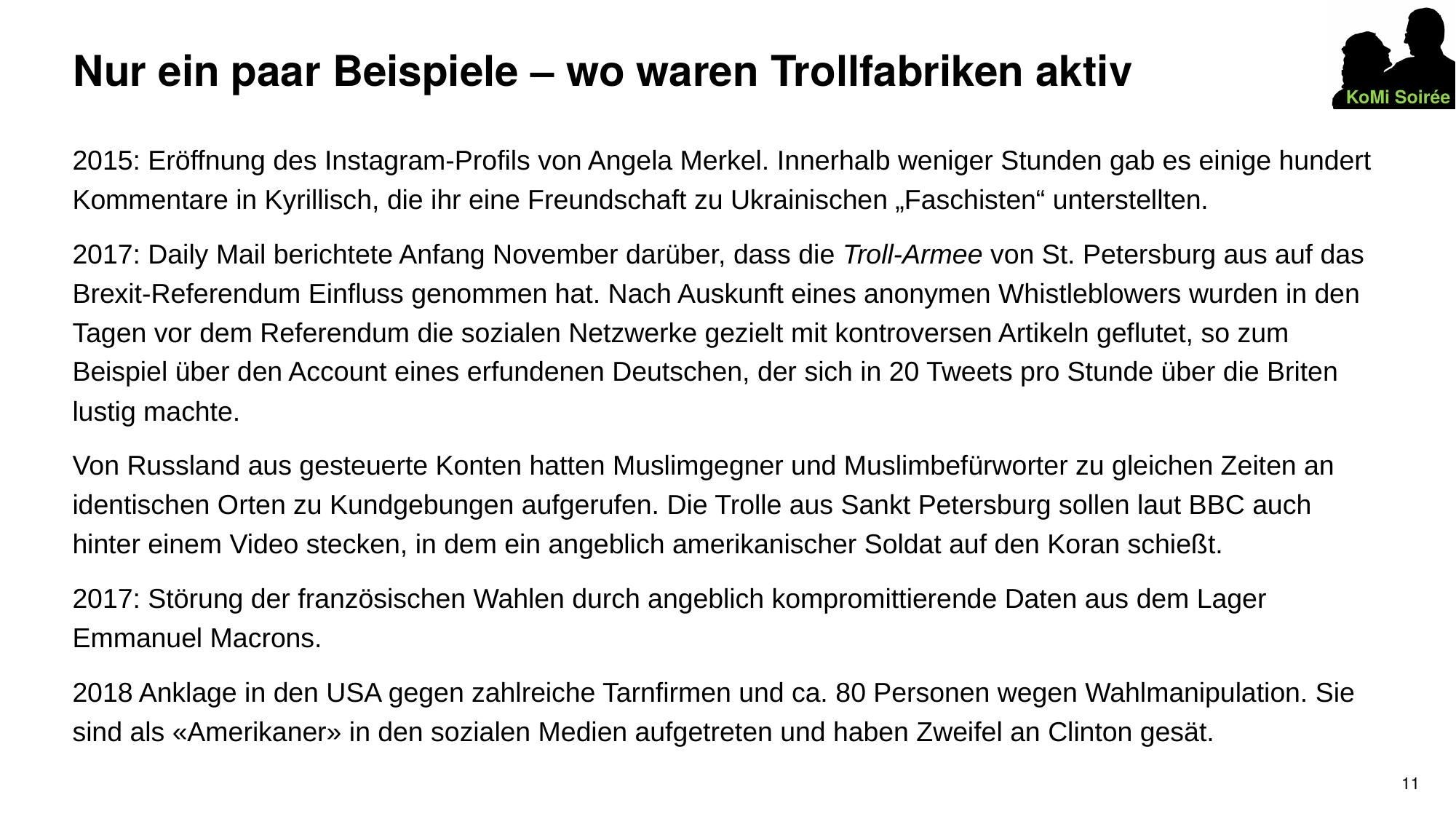

# Nur ein paar Beispiele – wo waren Trollfabriken aktiv
2015: Eröffnung des Instagram-Profils von Angela Merkel. Innerhalb weniger Stunden gab es einige hundert Kommentare in Kyrillisch, die ihr eine Freundschaft zu Ukrainischen „Faschisten“ unterstellten.
2017: Daily Mail berichtete Anfang November darüber, dass die Troll-Armee von St. Petersburg aus auf das Brexit-Referendum Einfluss genommen hat. Nach Auskunft eines anonymen Whistleblowers wurden in den Tagen vor dem Referendum die sozialen Netzwerke gezielt mit kontroversen Artikeln geflutet, so zum Beispiel über den Account eines erfundenen Deutschen, der sich in 20 Tweets pro Stunde über die Briten lustig machte.
Von Russland aus gesteuerte Konten hatten Muslimgegner und Muslimbefürworter zu gleichen Zeiten an identischen Orten zu Kundgebungen aufgerufen. Die Trolle aus Sankt Petersburg sollen laut BBC auch hinter einem Video stecken, in dem ein angeblich amerikanischer Soldat auf den Koran schießt.
2017: Störung der französischen Wahlen durch angeblich kompromittierende Daten aus dem Lager Emmanuel Macrons.
2018 Anklage in den USA gegen zahlreiche Tarnfirmen und ca. 80 Personen wegen Wahlmanipulation. Sie sind als «Amerikaner» in den sozialen Medien aufgetreten und haben Zweifel an Clinton gesät.
11